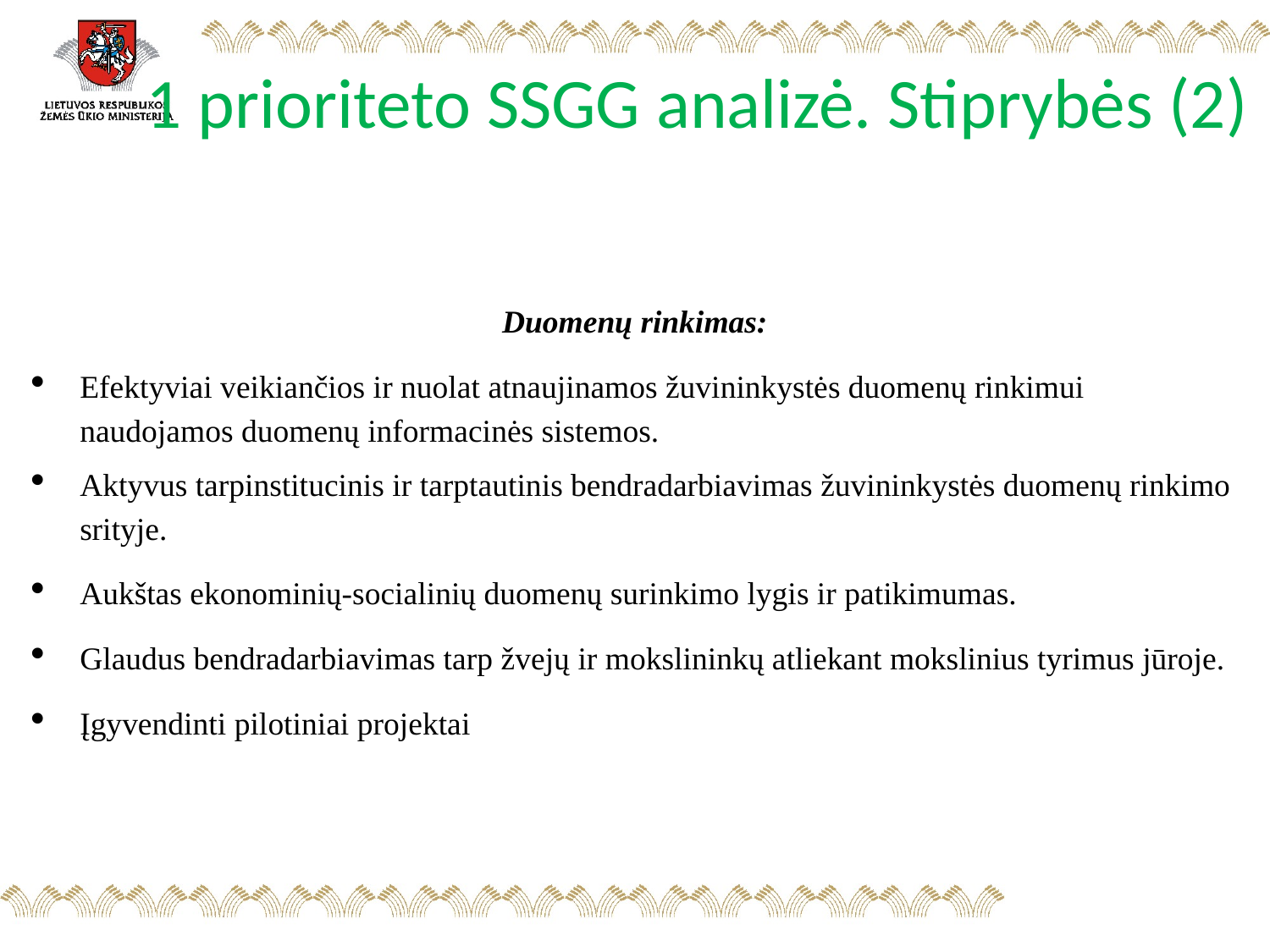

# 1 prioriteto SSGG analizė. Stiprybės (2)
Duomenų rinkimas:
Efektyviai veikiančios ir nuolat atnaujinamos žuvininkystės duomenų rinkimui naudojamos duomenų informacinės sistemos.
Aktyvus tarpinstitucinis ir tarptautinis bendradarbiavimas žuvininkystės duomenų rinkimo srityje.
Aukštas ekonominių-socialinių duomenų surinkimo lygis ir patikimumas.
Glaudus bendradarbiavimas tarp žvejų ir mokslininkų atliekant mokslinius tyrimus jūroje.
Įgyvendinti pilotiniai projektai